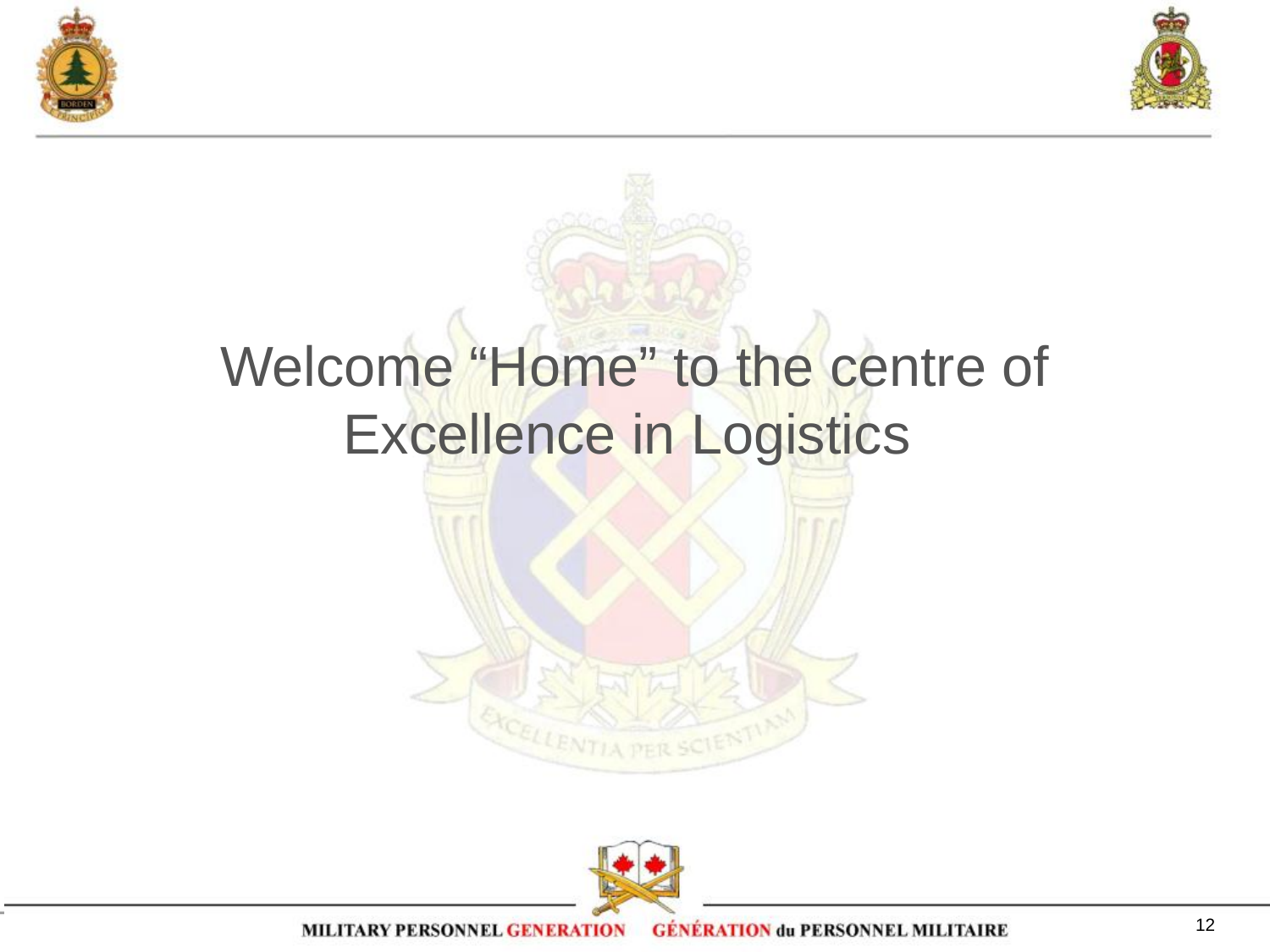

# Welcome “Home” to the centre of Excellence in Logistics

12